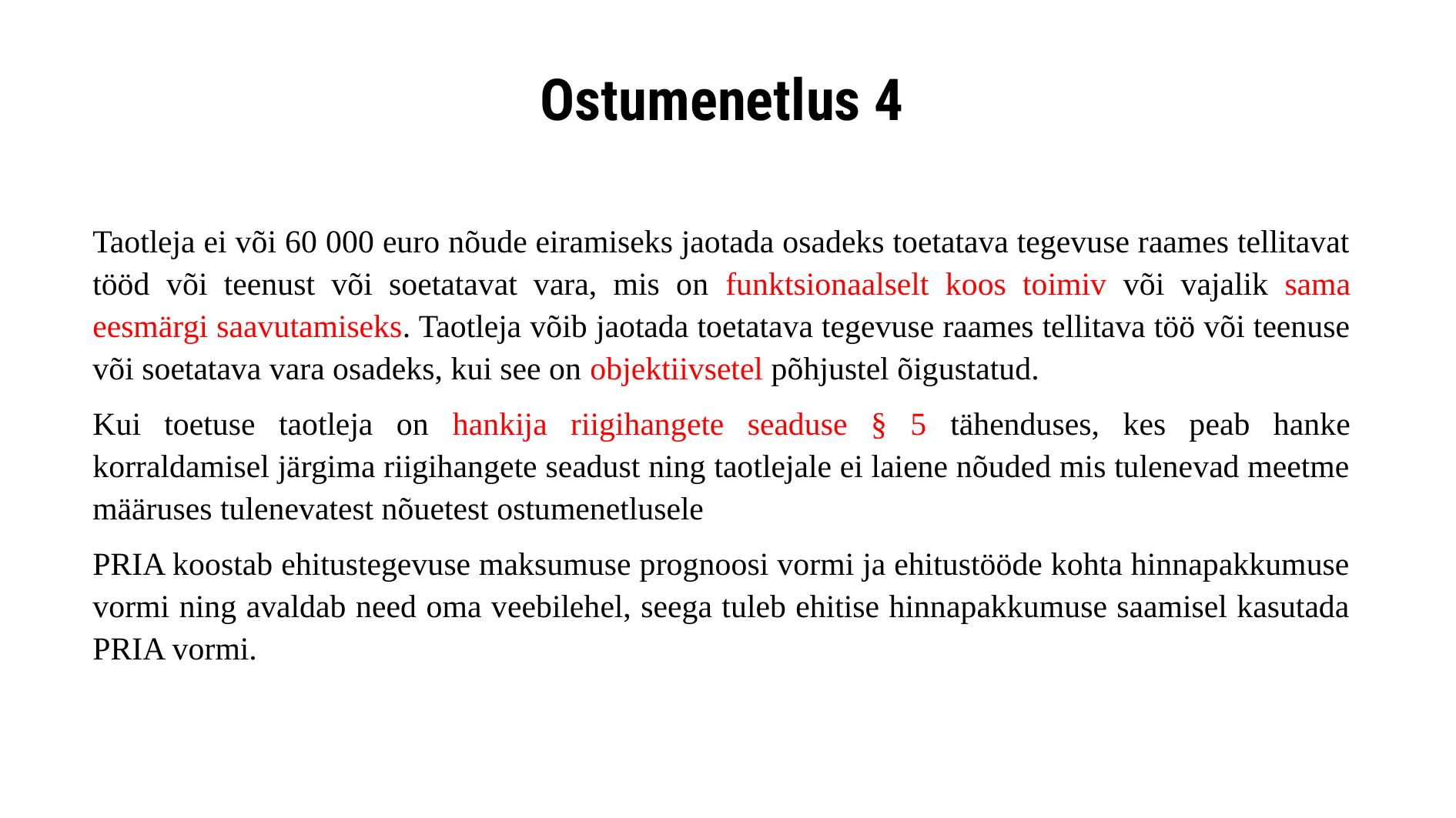

# Ostumenetlus 4
Taotleja ei või 60 000 euro nõude eiramiseks jaotada osadeks toetatava tegevuse raames tellitavat tööd või teenust või soetatavat vara, mis on funktsionaalselt koos toimiv või vajalik sama eesmärgi saavutamiseks. Taotleja võib jaotada toetatava tegevuse raames tellitava töö või teenuse või soetatava vara osadeks, kui see on objektiivsetel põhjustel õigustatud.
Kui toetuse taotleja on hankija riigihangete seaduse § 5 tähenduses, kes peab hanke korraldamisel järgima riigihangete seadust ning taotlejale ei laiene nõuded mis tulenevad meetme määruses tulenevatest nõuetest ostumenetlusele
PRIA koostab ehitustegevuse maksumuse prognoosi vormi ja ehitustööde kohta hinnapakkumuse vormi ning avaldab need oma veebilehel, seega tuleb ehitise hinnapakkumuse saamisel kasutada PRIA vormi.